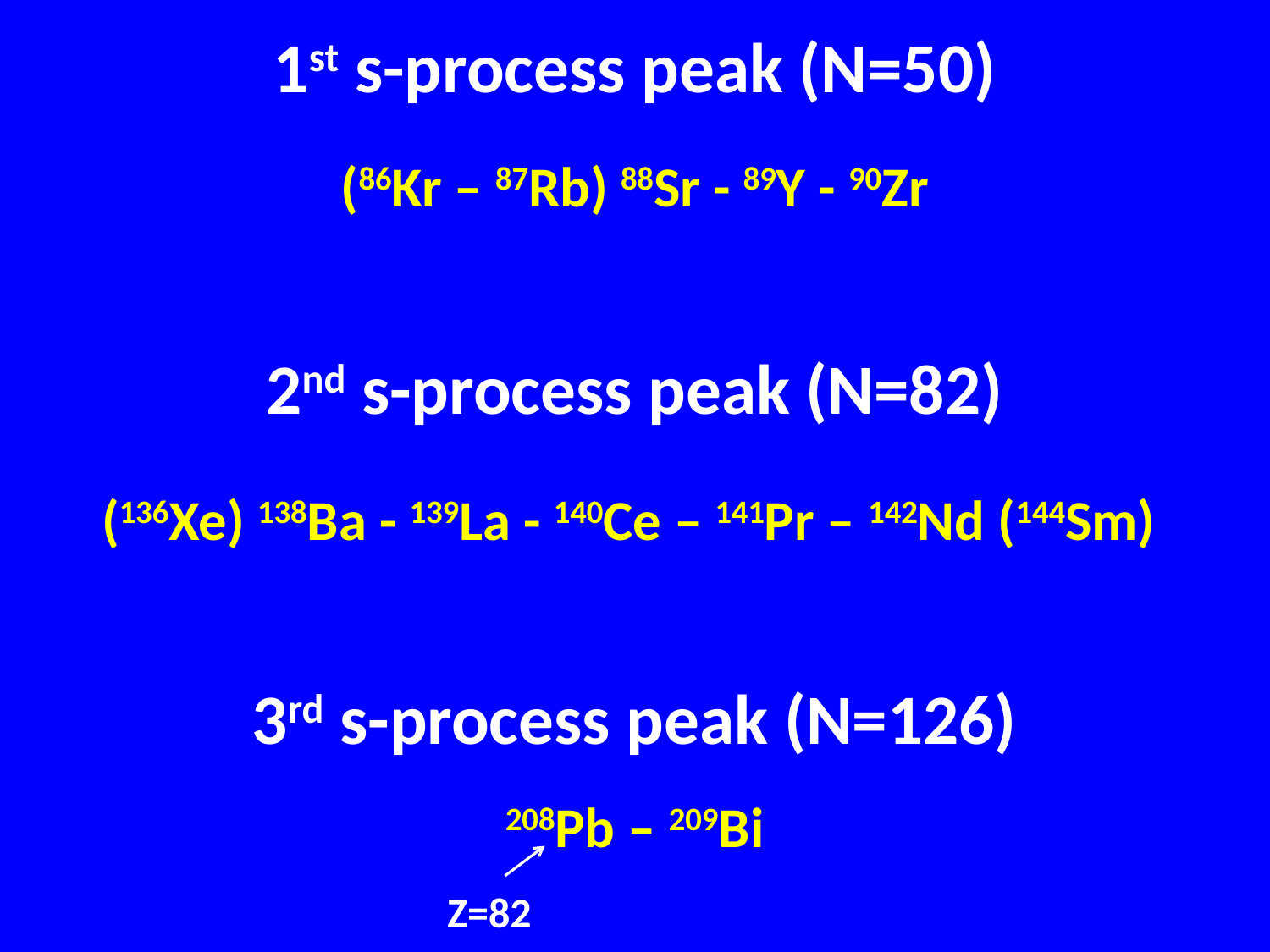

1st s-process peak (N=50)
(86Kr – 87Rb) 88Sr - 89Y - 90Zr
2nd s-process peak (N=82)
(136Xe) 138Ba - 139La - 140Ce – 141Pr – 142Nd (144Sm)
3rd s-process peak (N=126)
208Pb – 209Bi
Z=82